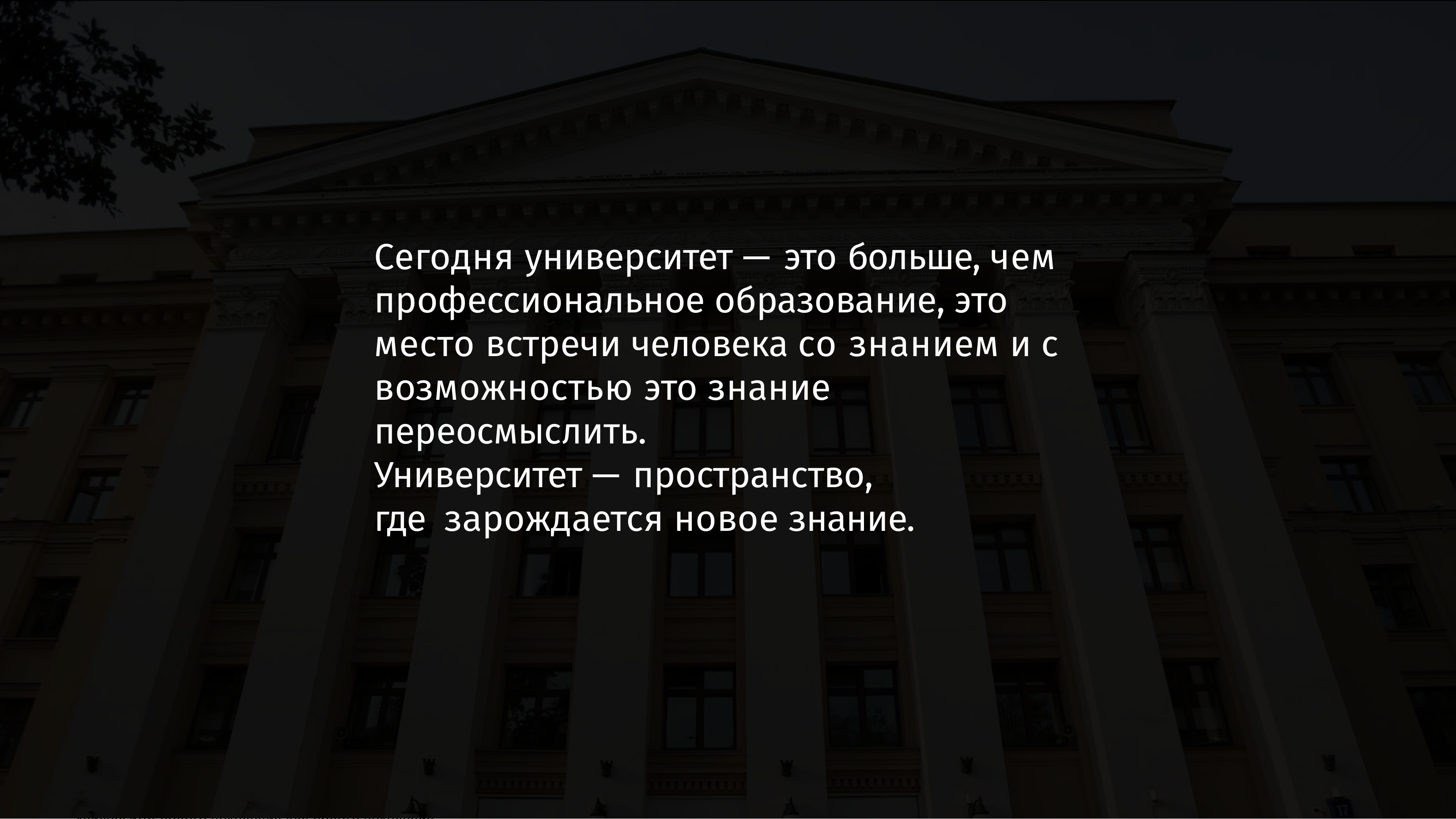

МОСКОВСКИЙ МЕЖДУНАРОДНЫЙ УНИВЕРСИТЕТ	MI.UNIVERSITY	18-19

Университет нового поколения для нового поколения
# Сегодня университет — это больше, чем  профессиональное образование, это  место встречи человека со знанием и с  возможностью это знание переосмыслить.
Университет — пространство, где  зарождается новое знание.